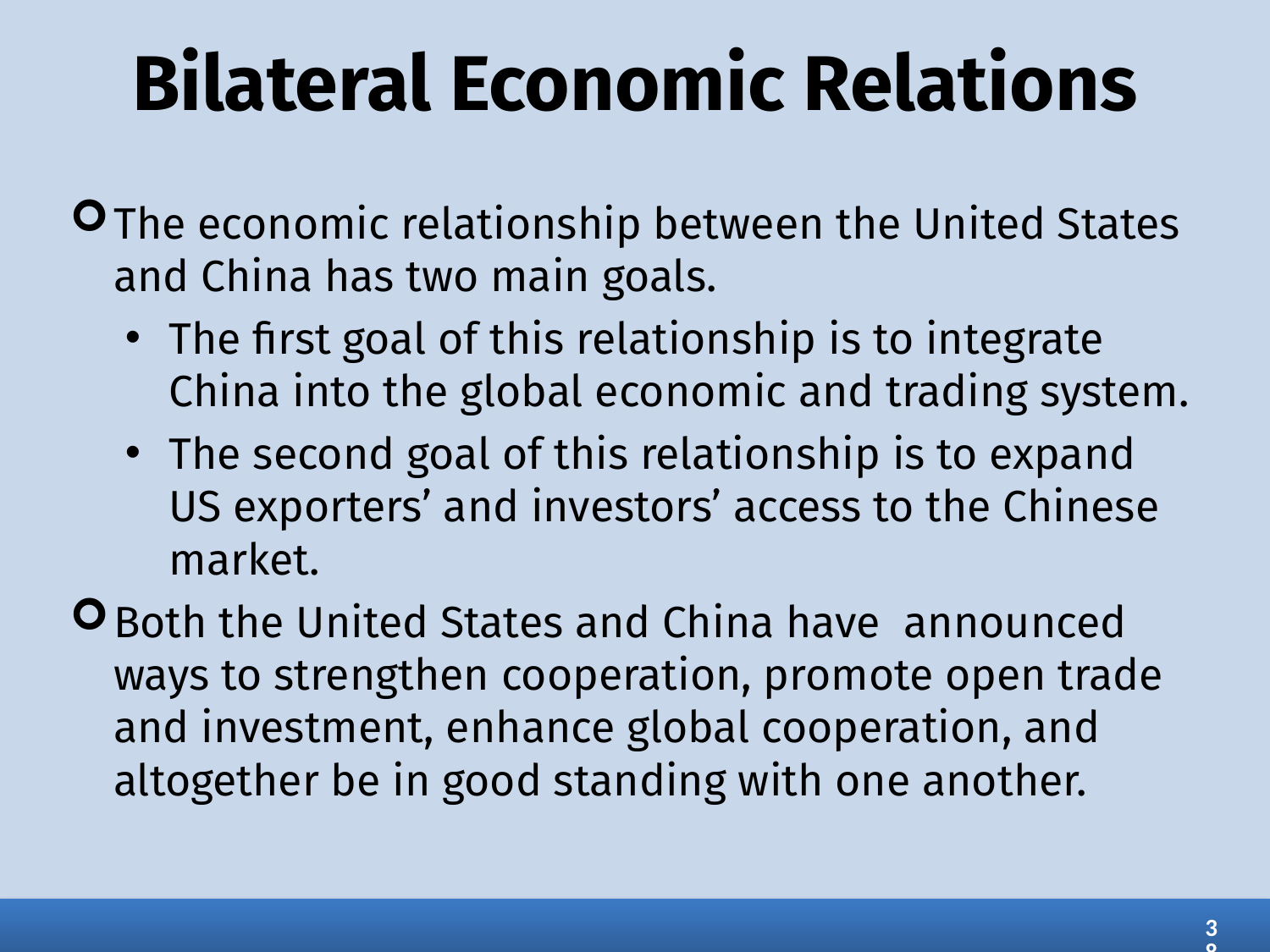

# Bilateral Economic Relations
The economic relationship between the United States and China has two main goals.
The first goal of this relationship is to integrate China into the global economic and trading system.
The second goal of this relationship is to expand US exporters’ and investors’ access to the Chinese market.
Both the United States and China have  announced ways to strengthen cooperation, promote open trade and investment, enhance global cooperation, and altogether be in good standing with one another.

38